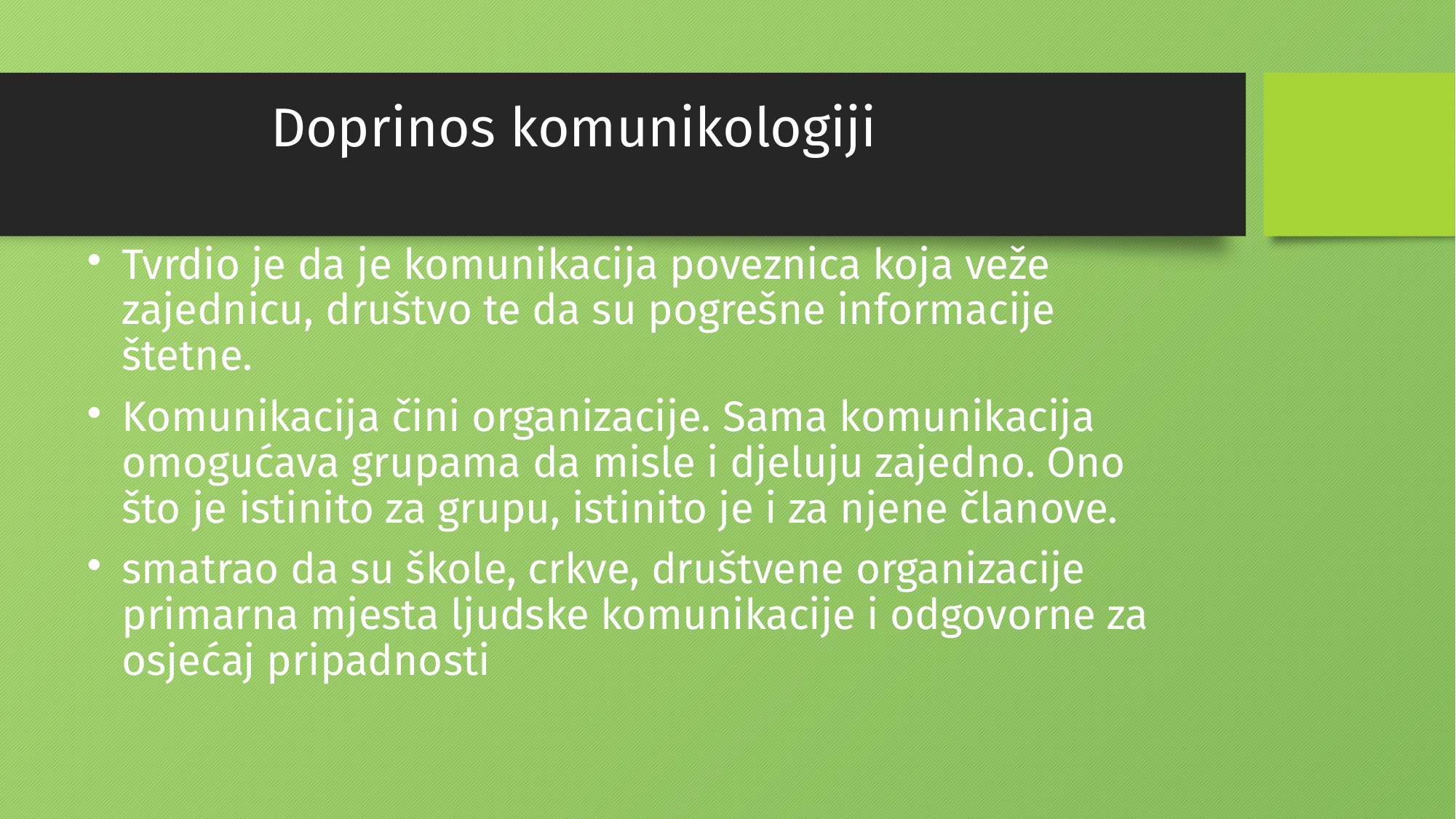

# Doprinos komunikologiji
Tvrdio je da je komunikacija poveznica koja veže zajednicu, društvo te da su pogrešne informacije štetne.
Komunikacija čini organizacije. Sama komunikacija omogućava grupama da misle i djeluju zajedno. Ono što je istinito za grupu, istinito je i za njene članove.
smatrao da su škole, crkve, društvene organizacije primarna mjesta ljudske komunikacije i odgovorne za osjećaj pripadnosti